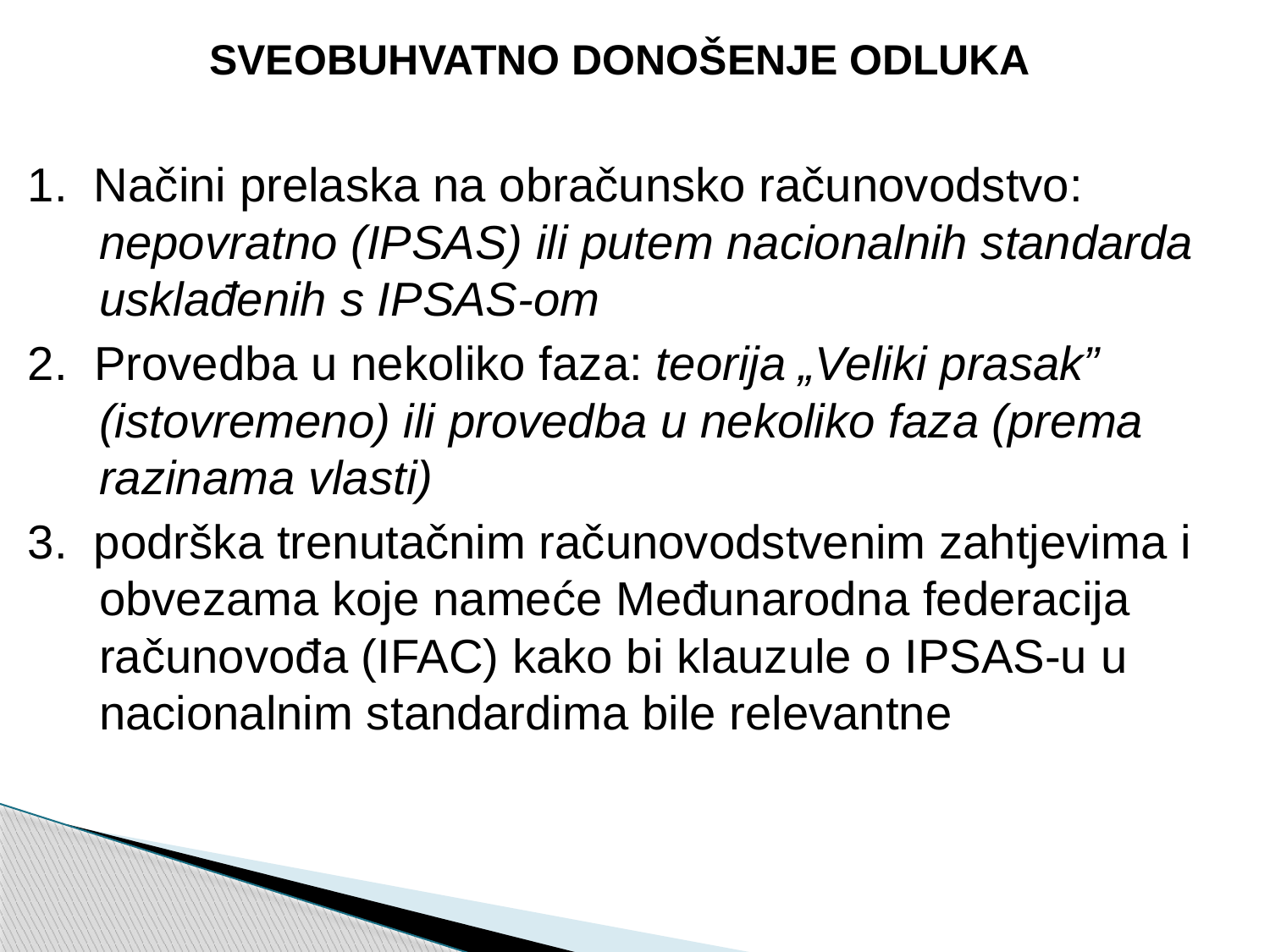

SVEOBUHVATNO DONOŠENJE ODLUKA

1.  Načini prelaska na obračunsko računovodstvo: nepovratno (IPSAS) ili putem nacionalnih standarda usklađenih s IPSAS-om
2.  Provedba u nekoliko faza: teorija „Veliki prasak” (istovremeno) ili provedba u nekoliko faza (prema razinama vlasti)
3.  podrška trenutačnim računovodstvenim zahtjevima i obvezama koje nameće Međunarodna federacija računovođa (IFAC) kako bi klauzule o IPSAS-u u nacionalnim standardima bile relevantne